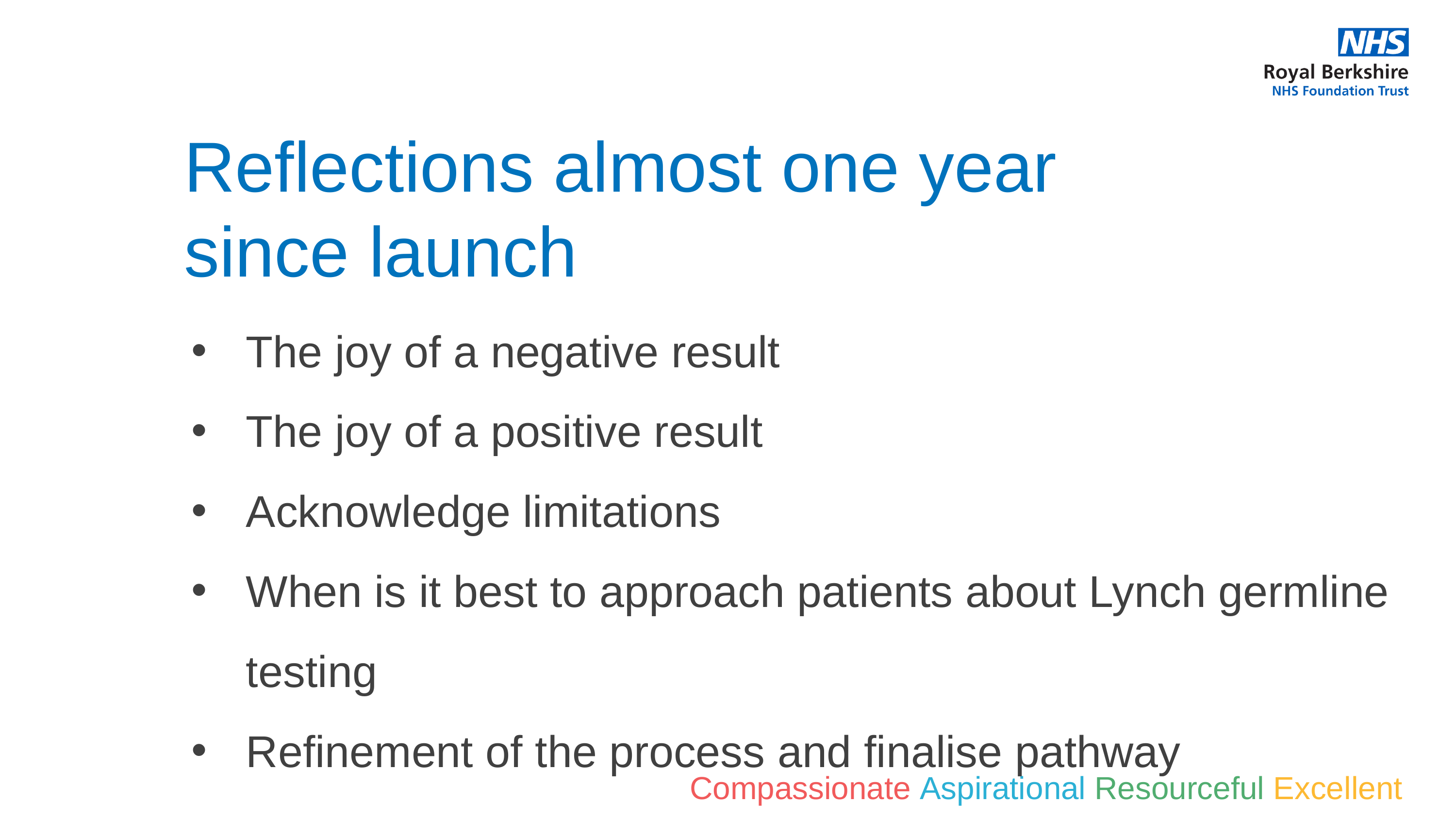

Reflections almost one year since launch
The joy of a negative result
The joy of a positive result
Acknowledge limitations
When is it best to approach patients about Lynch germline testing
Refinement of the process and finalise pathway

Compassionate Aspirational Resourceful Excellent